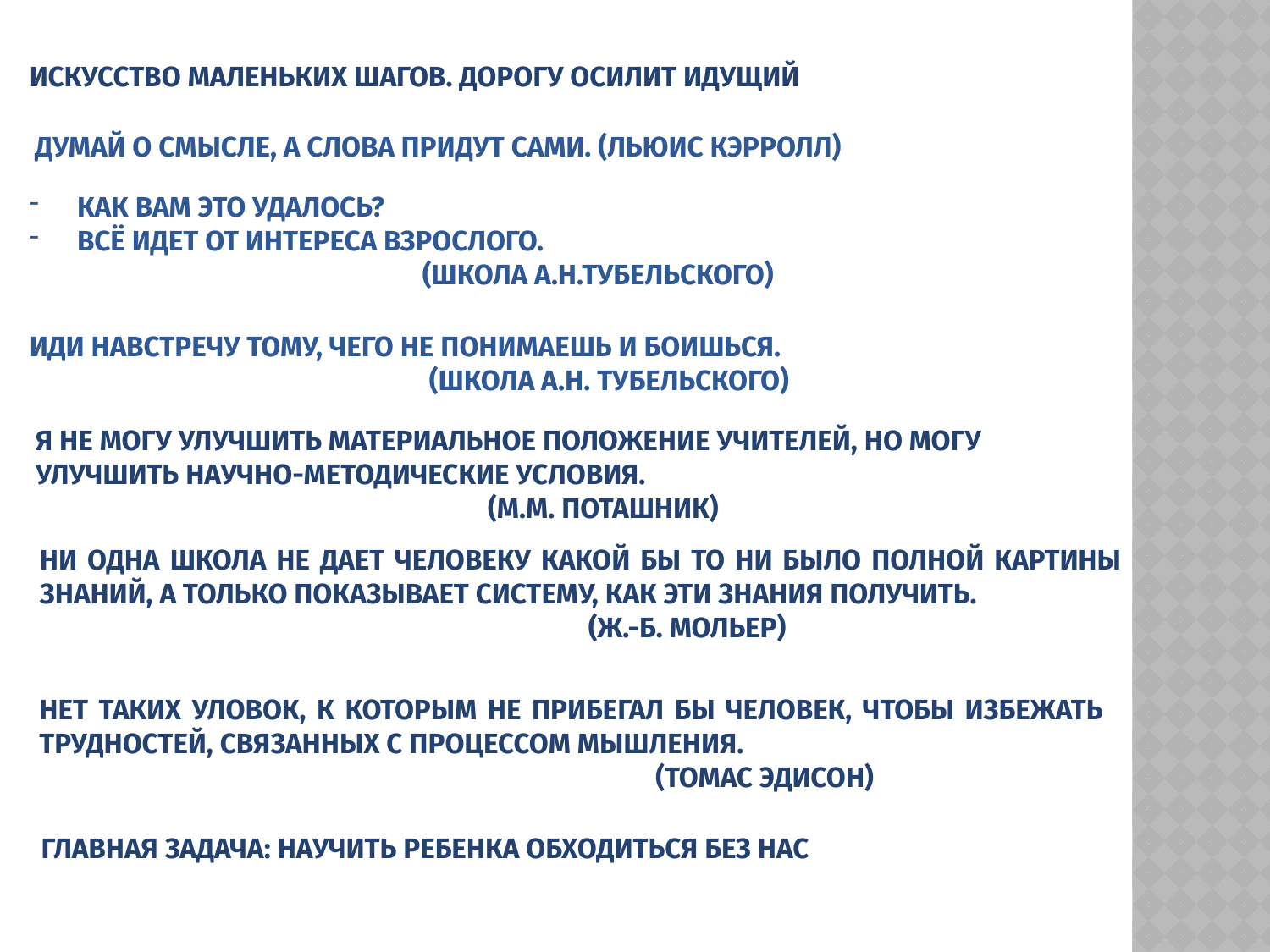

ИСКУССТВО МАЛЕНЬКИХ ШАГОВ. ДОРОГУ ОСИЛИТ ИДУЩИЙ
# Думай о смысле, а слова придут сами. (льюис Кэрролл)
Как вам это удалось?
ВсЁ идет от интереса взрослого.
                                                          (Школа А.Н.Тубельского)
Иди навстречу тому, чего не понимаешь и боишься.
                                                           (школа а.н. тубельского)

Я не могу улучшить материальное положение учителей, но могу улучшить научно-методические условия.
                                                                   (М.м. Поташник)
НИ ОДНА ШКОЛА НЕ ДАЕТ ЧЕЛОВЕКУ КАКОЙ БЫ ТО НИ БЫЛО ПОЛНОЙ КАРТИНЫ ЗНАНИЙ, А ТОЛЬКО ПОКАЗЫВАЕТ СИСТЕМУ, КАК ЭТИ ЗНАНИЯ ПОЛУЧИТЬ.
                                                                                 (Ж.-Б. МОЛЬЕР)
НЕТ ТАКИХ УЛОВОК, К КОТОРЫМ НЕ ПРИБЕГАЛ БЫ ЧЕЛОВЕК, ЧТОБЫ ИЗБЕЖАТЬ ТРУДНОСТЕЙ, СВЯЗАННЫХ С ПРОЦЕССОМ МЫШЛЕНИЯ.
                                                                                           (ТОМАС ЭДИСОН)
ГЛАВНАЯ ЗАДАЧА: НАУЧИТЬ РЕБЕНКА ОБХОДИТЬСЯ БЕЗ НАС